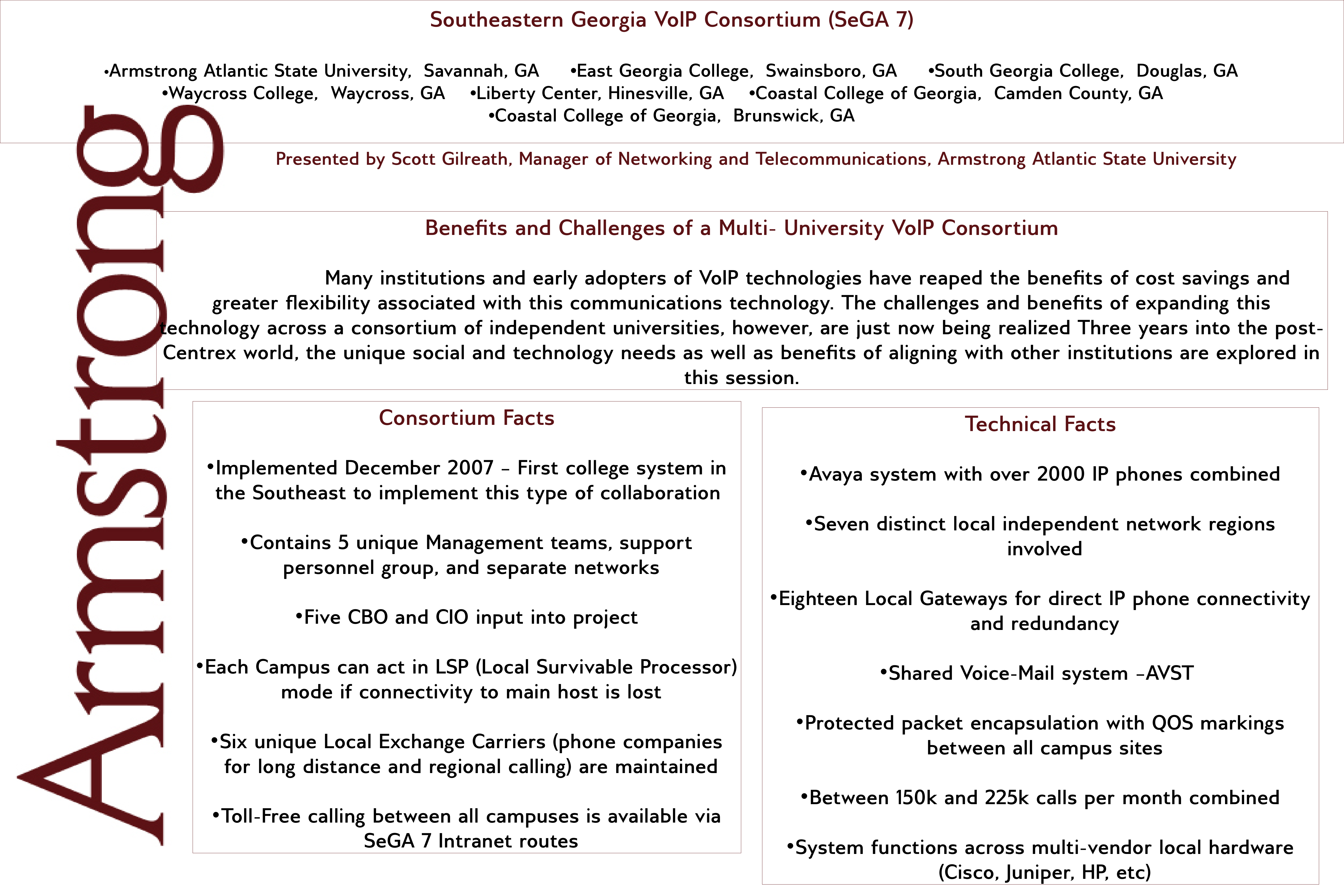

Southeastern Georgia VoIP Consortium (SeGA 7)
 •Armstrong Atlantic State University,  Savannah, GA     •East Georgia College,  Swainsboro, GA     •South Georgia College,  Douglas, GA
•Waycross College,  Waycross, GA    •Liberty Center, Hinesville, GA    •Coastal College of Georgia,  Camden County, GA
•Coastal College of Georgia,  Brunswick, GA

                                Presented by Scott Gilreath, Manager of Networking and Telecommunications, Armstrong Atlantic State University

Benefits and Challenges of a Multi- University VoIP Consortium
                    Many institutions and early adopters of VoIP technologies have reaped the benefits of cost savings and greater flexibility associated with this communications technology. The challenges and benefits of expanding this technology across a consortium of independent universities, however, are just now being realized Three years into the post- Centrex world, the unique social and technology needs as well as benefits of aligning with other institutions are explored in this session.
Consortium Facts

Implemented December 2007 – First college system in the Southeast to implement this type of collaboration
Contains 5 unique Management teams, support personnel group, and separate networks
Five CBO and CIO input into project
Each Campus can act in LSP (Local Survivable Processor) mode if connectivity to main host is lost
Six unique Local Exchange Carriers (phone companies for long distance and regional calling) are maintained
Toll-Free calling between all campuses is available via SeGA 7 Intranet routes
Technical Facts

Avaya system with over 2000 IP phones combined
Seven distinct local independent network regions involved
Eighteen Local Gateways for direct IP phone connectivity and redundancy
Shared Voice-Mail system –AVST
Protected packet encapsulation with QOS markings between all campus sites
Between 150k and 225k calls per month combined
System functions across multi-vendor local hardware (Cisco, Juniper, HP, etc)